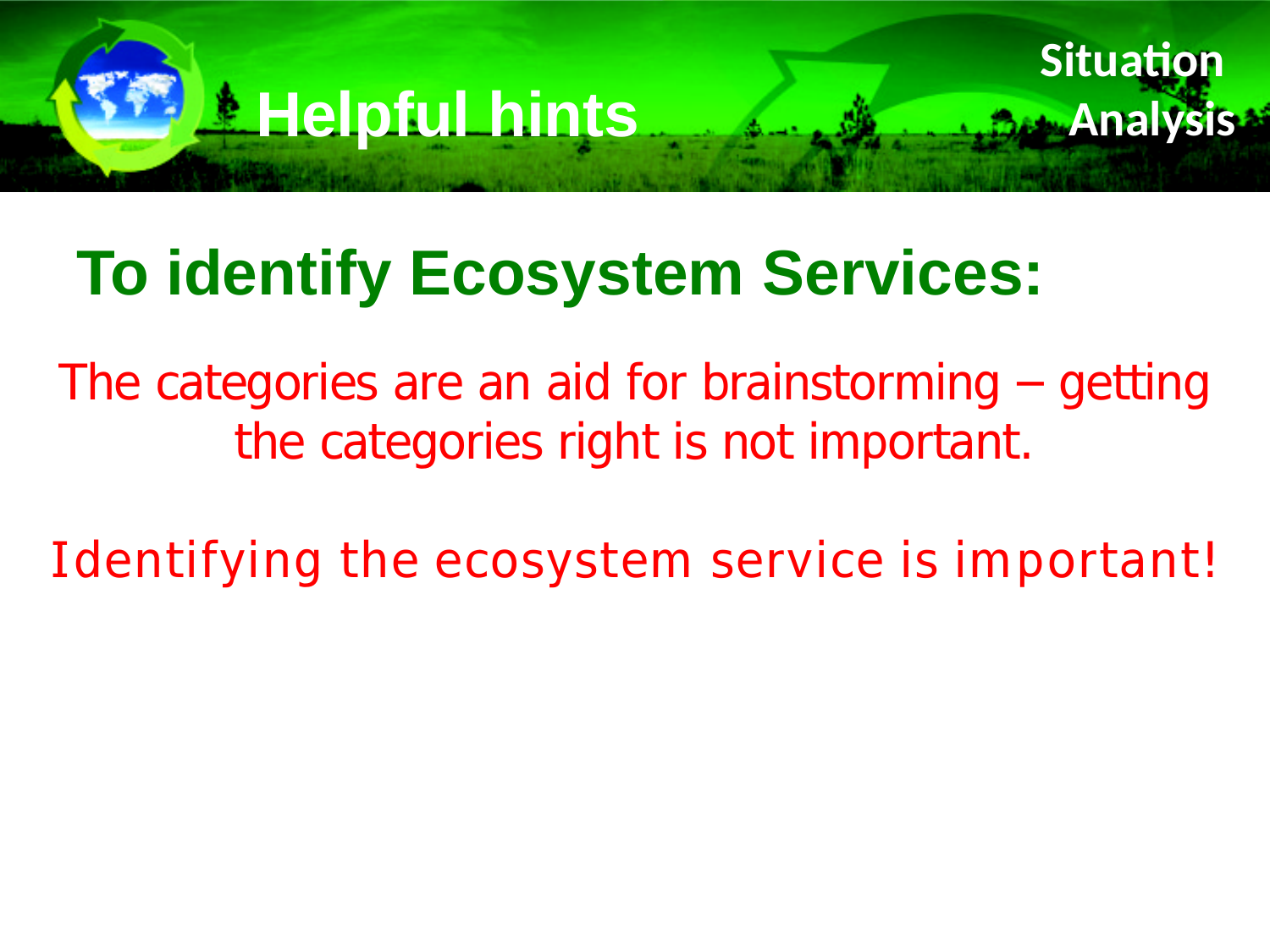

Helpful hints
Situation
Analysis
# To identify Ecosystem Services:
The categories are an aid for brainstorming – getting the categories right is not important.

Identifying the ecosystem service is important!